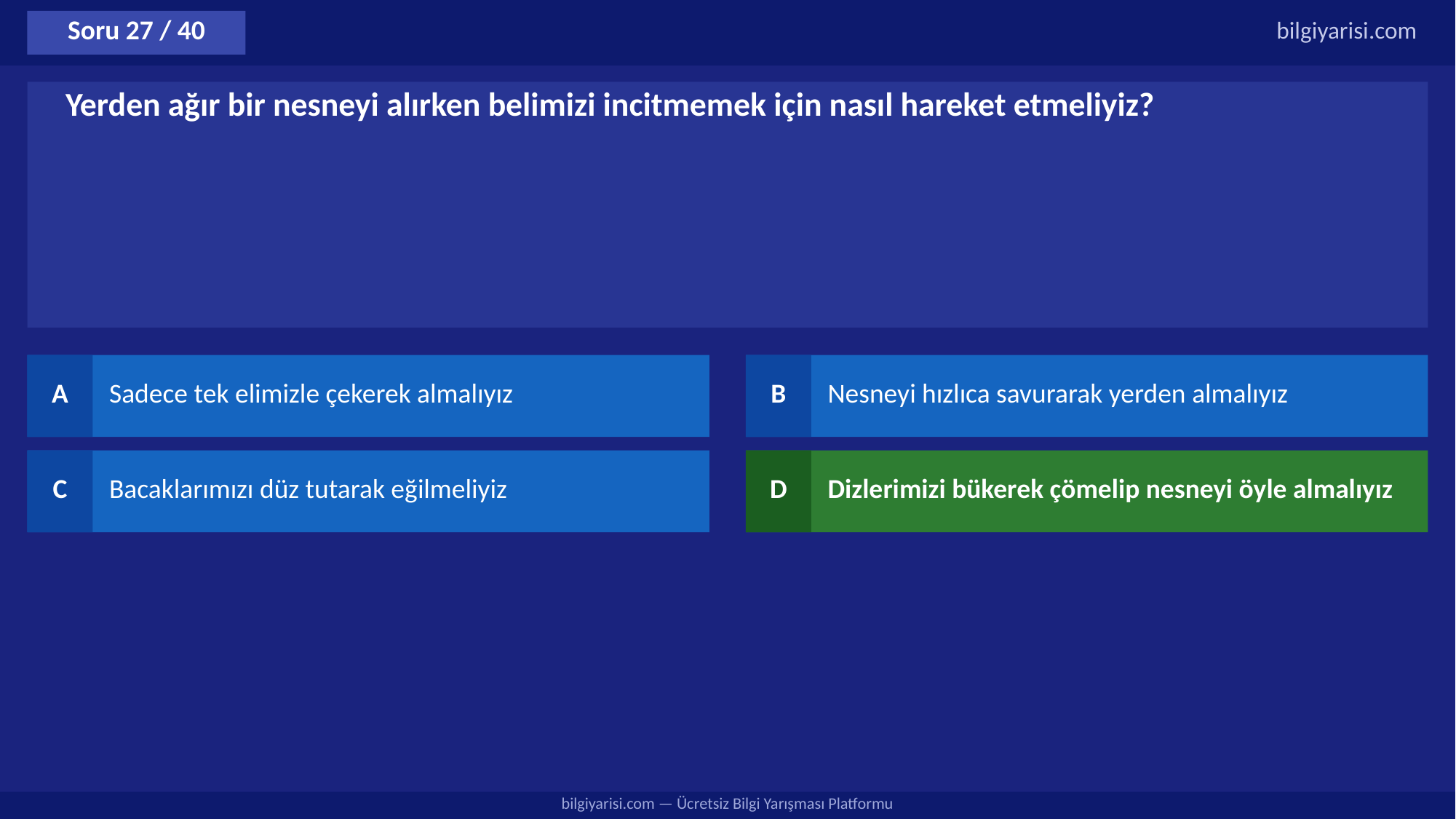

Soru 27 / 40
bilgiyarisi.com

Yerden ağır bir nesneyi alırken belimizi incitmemek için nasıl hareket etmeliyiz?

A
Sadece tek elimizle çekerek almalıyız

B
Nesneyi hızlıca savurarak yerden almalıyız

C
Bacaklarımızı düz tutarak eğilmeliyiz

D
Dizlerimizi bükerek çömelip nesneyi öyle almalıyız
bilgiyarisi.com — Ücretsiz Bilgi Yarışması Platformu